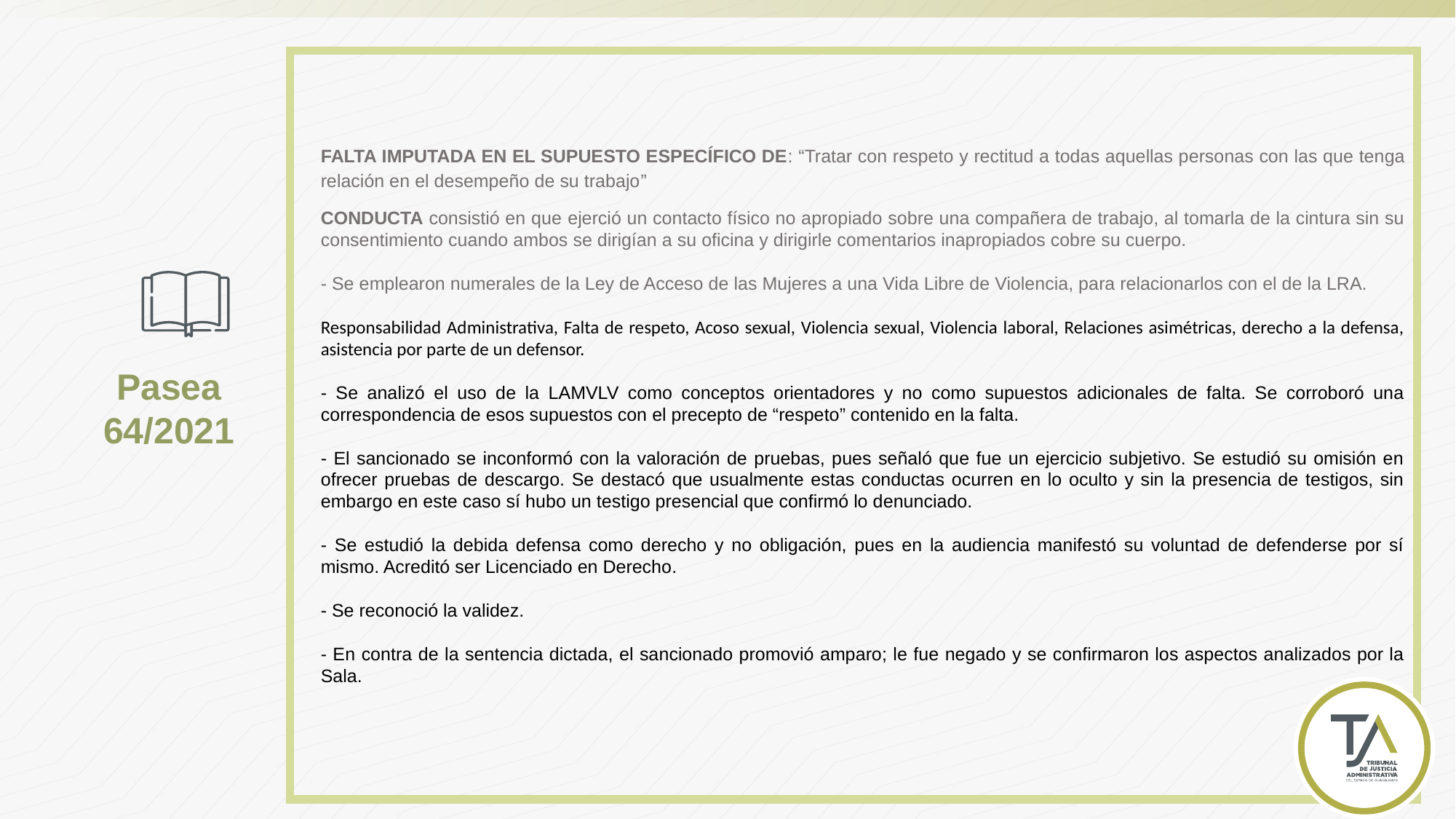

FALTA IMPUTADA EN EL SUPUESTO ESPECÍFICO DE: “Tratar con respeto y rectitud a todas aquellas personas con las que tenga relación en el desempeño de su trabajo”
CONDUCTA consistió en que ejerció un contacto físico no apropiado sobre una compañera de trabajo, al tomarla de la cintura sin su consentimiento cuando ambos se dirigían a su oficina y dirigirle comentarios inapropiados cobre su cuerpo.

- Se emplearon numerales de la Ley de Acceso de las Mujeres a una Vida Libre de Violencia, para relacionarlos con el de la LRA.

Responsabilidad Administrativa, Falta de respeto, Acoso sexual, Violencia sexual, Violencia laboral, Relaciones asimétricas, derecho a la defensa, asistencia por parte de un defensor.

- Se analizó el uso de la LAMVLV como conceptos orientadores y no como supuestos adicionales de falta. Se corroboró una correspondencia de esos supuestos con el precepto de “respeto” contenido en la falta.

- El sancionado se inconformó con la valoración de pruebas, pues señaló que fue un ejercicio subjetivo. Se estudió su omisión en ofrecer pruebas de descargo. Se destacó que usualmente estas conductas ocurren en lo oculto y sin la presencia de testigos, sin embargo en este caso sí hubo un testigo presencial que confirmó lo denunciado.

- Se estudió la debida defensa como derecho y no obligación, pues en la audiencia manifestó su voluntad de defenderse por sí mismo. Acreditó ser Licenciado en Derecho.

- Se reconoció la validez.

- En contra de la sentencia dictada, el sancionado promovió amparo; le fue negado y se confirmaron los aspectos analizados por la Sala.

Pasea 64/2021